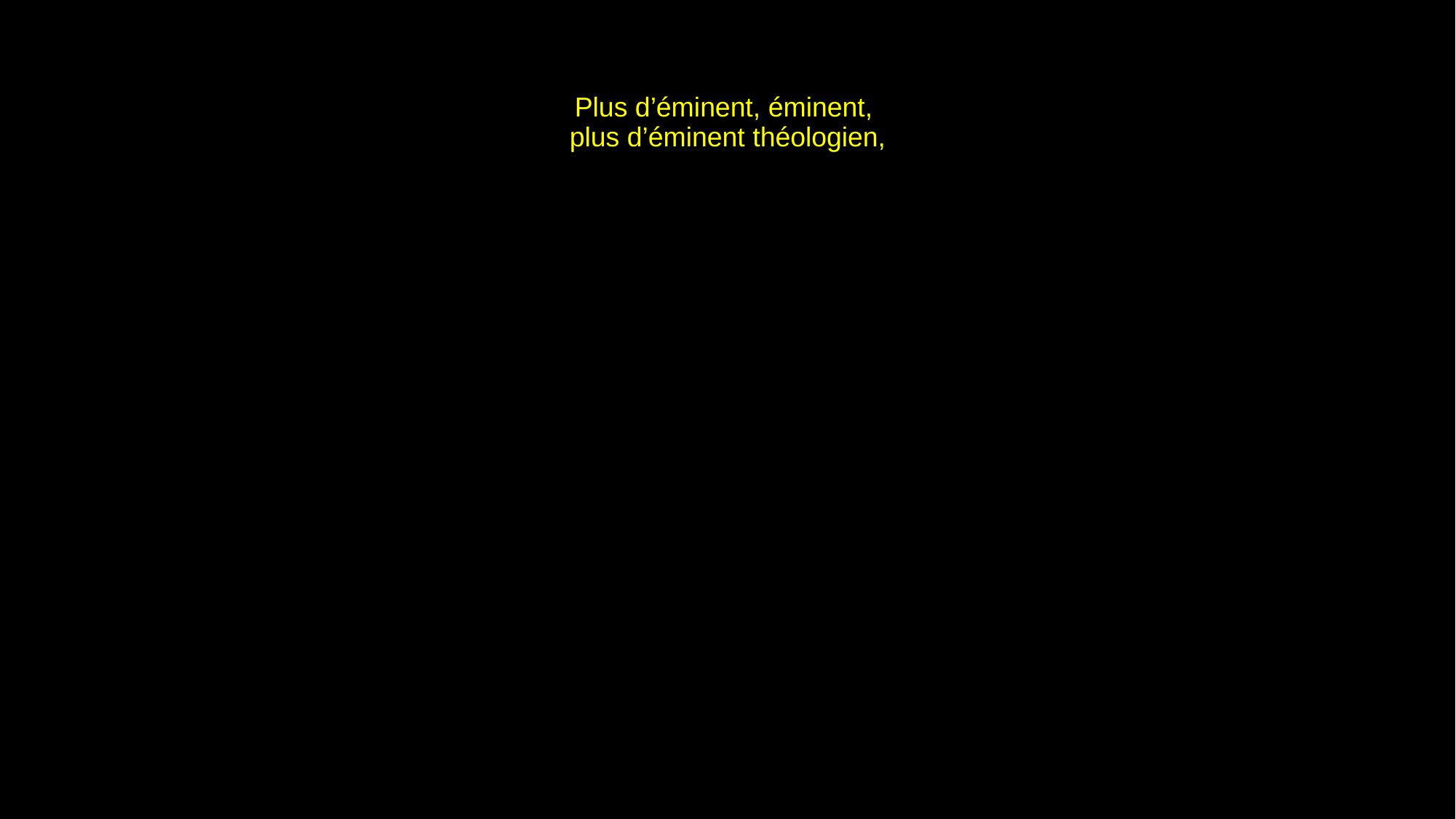

# Plus d’éminent, éminent, plus d’éminent théologien,